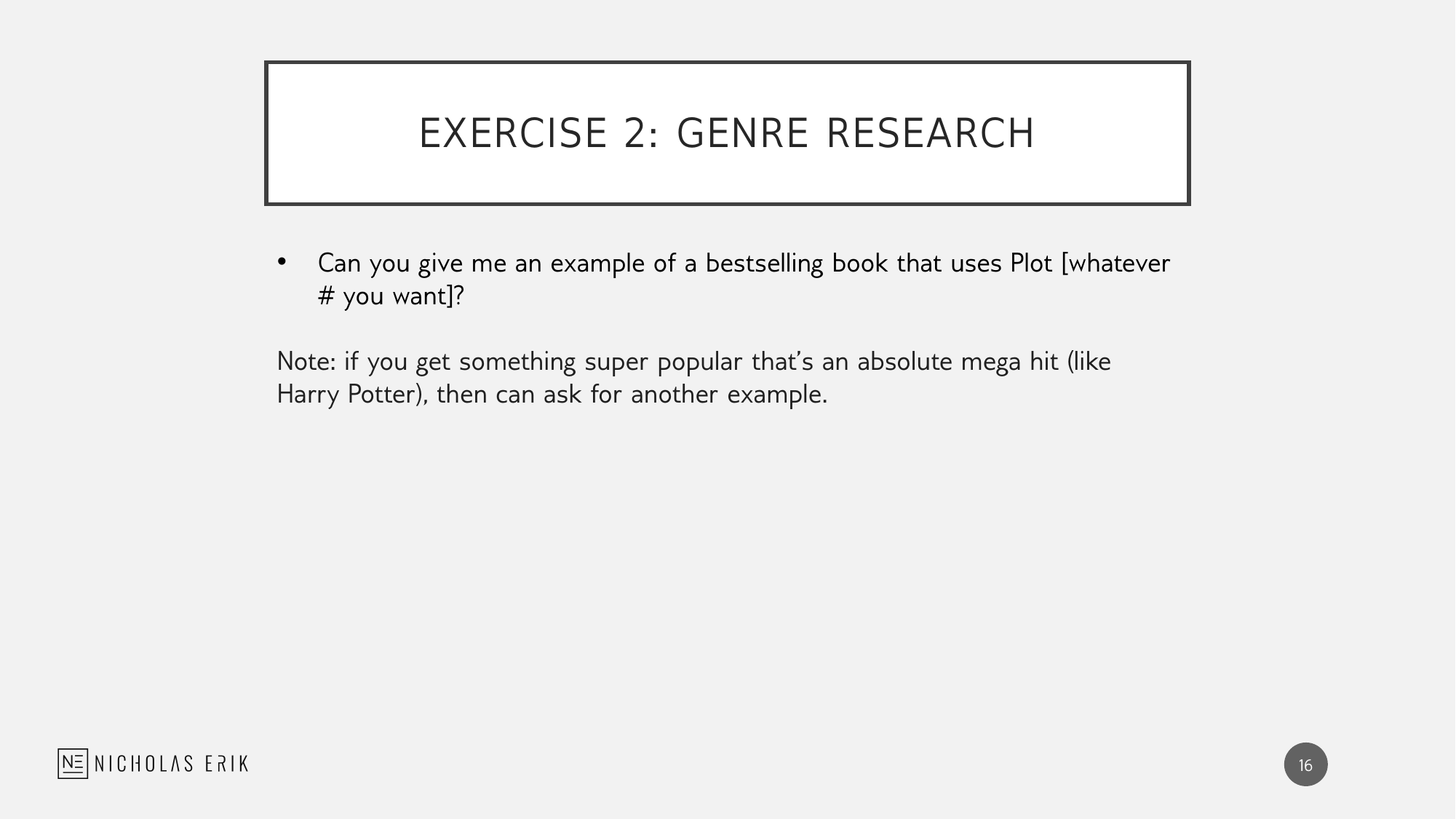

# Exercise 2: Genre Research

Can you give me an example of a bestselling book that uses Plot [whatever # you want]?

Note: if you get something super popular that’s an absolute mega hit (like Harry Potter), then can ask for another example.
16